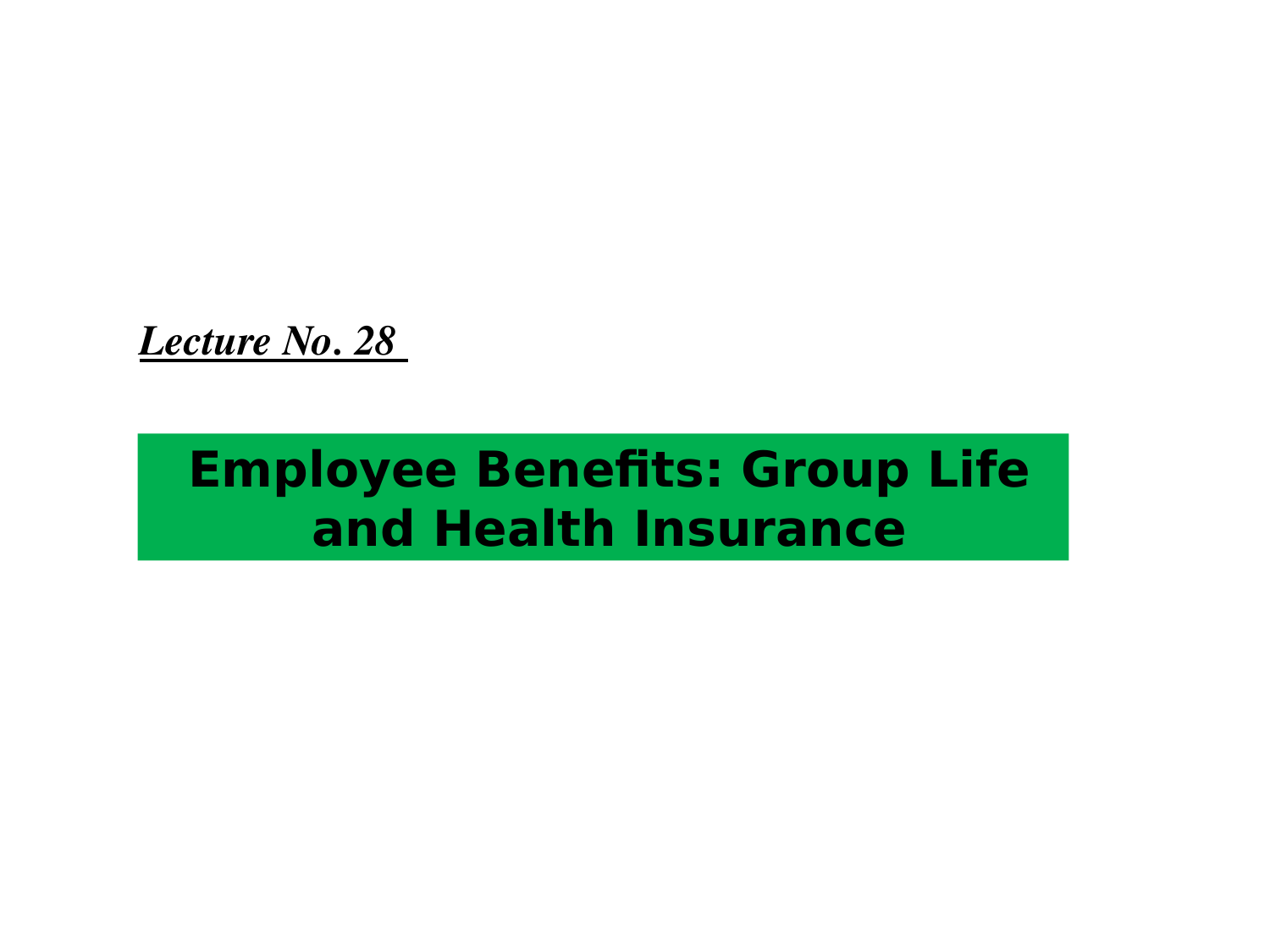

Lecture No. 28
Employee Benefits: Group Life and Health Insurance